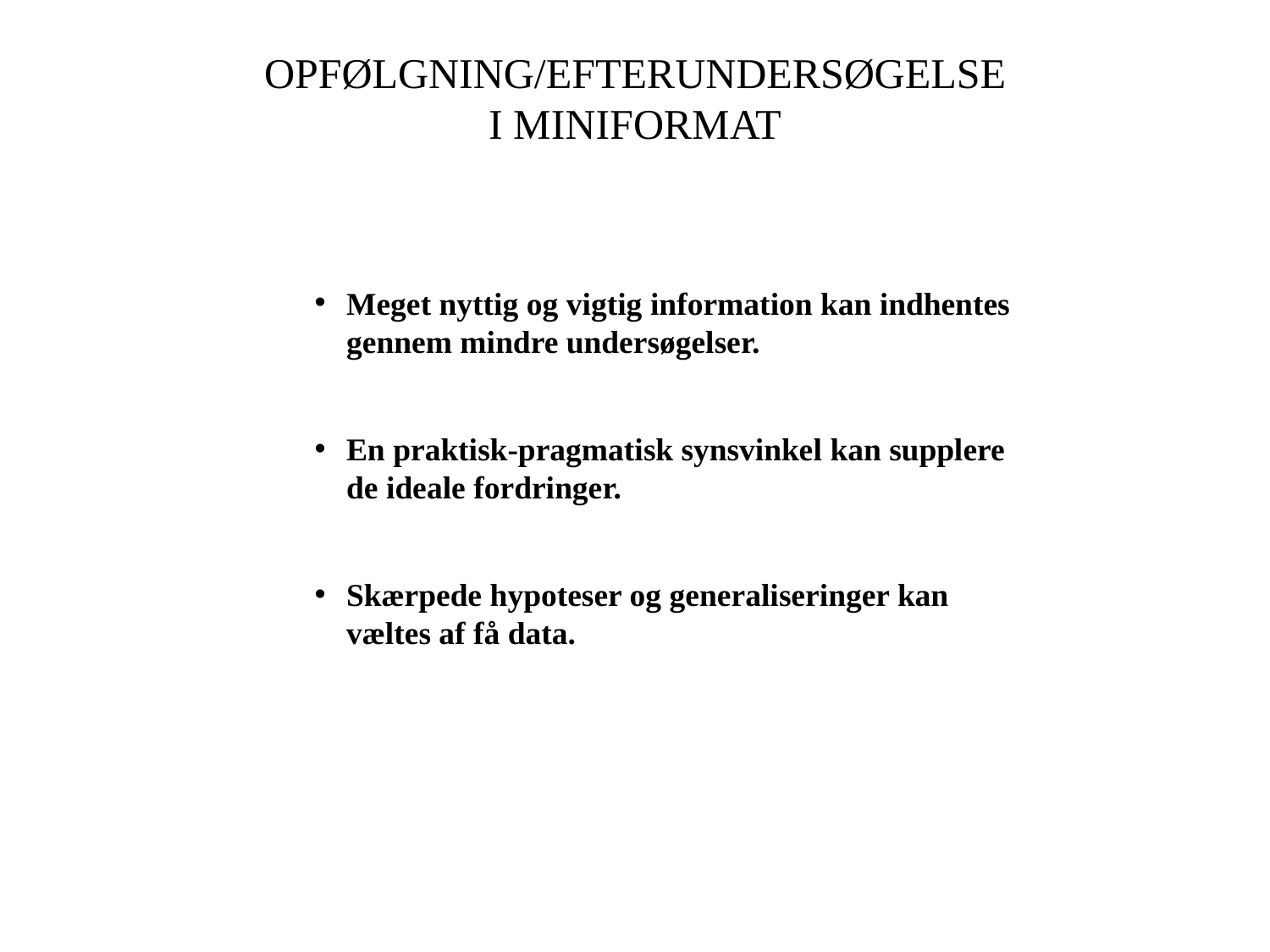

# OPFØLGNING/EFTERUNDERSØGELSE I MINIFORMAT

Meget nyttig og vigtig information kan indhentes gennem mindre undersøgelser.

En praktisk-pragmatisk synsvinkel kan supplere de ideale fordringer.

Skærpede hypoteser og generaliseringer kan væltes af få data.